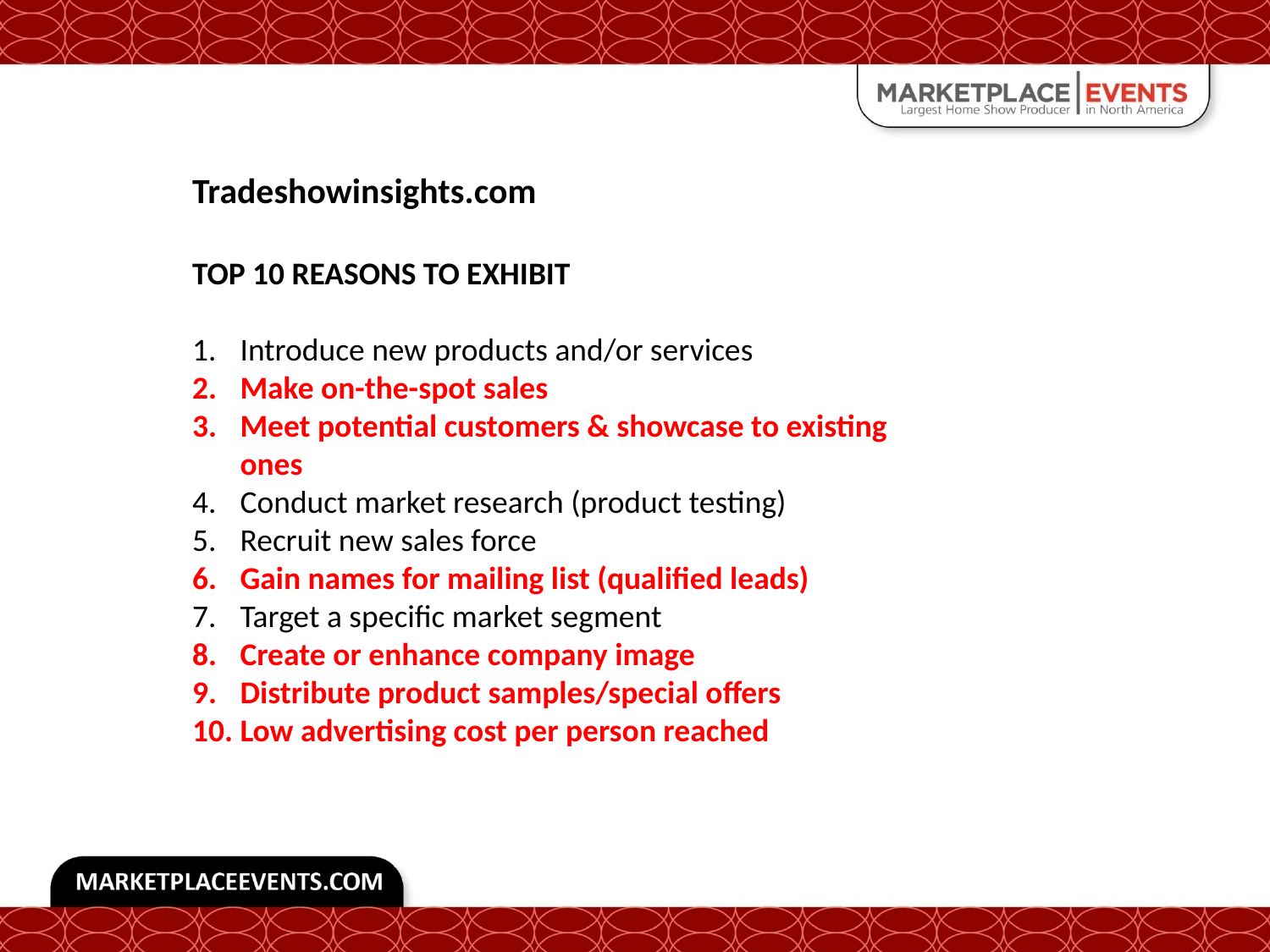

Tradeshowinsights.com

TOP 10 REASONS TO EXHIBIT

Introduce new products and/or services
Make on-the-spot sales
Meet potential customers & showcase to existing ones
Conduct market research (product testing)
Recruit new sales force
Gain names for mailing list (qualified leads)
Target a specific market segment
Create or enhance company image
Distribute product samples/special offers
Low advertising cost per person reached
#